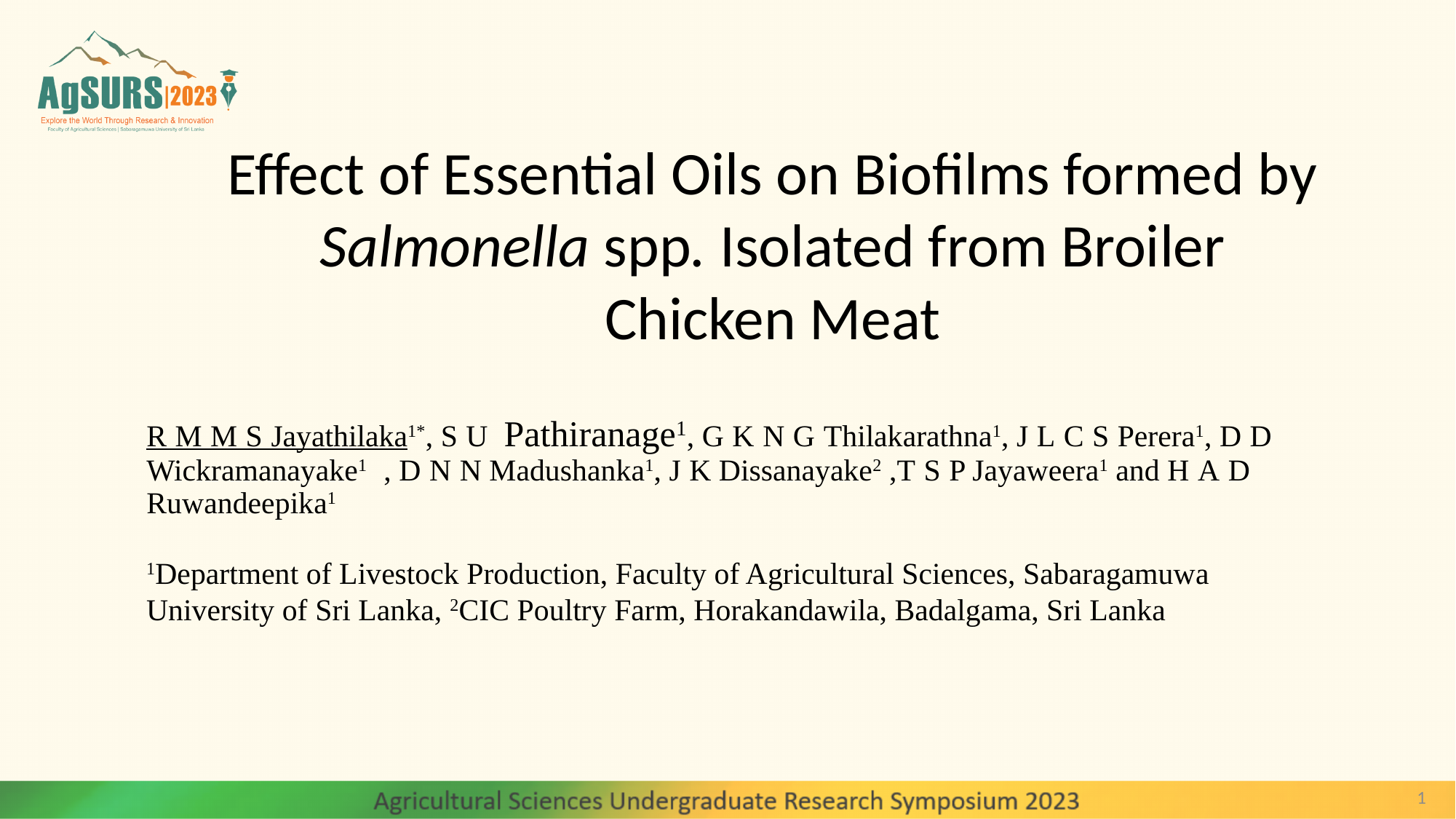

# Effect of Essential Oils on Biofilms formed by Salmonella spp. Isolated from Broiler Chicken Meat
R M M S Jayathilaka1*, S U  Pathiranage1, G K N G Thilakarathna1, J L C S Perera1, D D Wickramanayake1  , D N N Madushanka1, J K Dissanayake2 ,T S P Jayaweera1 and H A D Ruwandeepika1
1Department of Livestock Production, Faculty of Agricultural Sciences, Sabaragamuwa University of Sri Lanka, 2CIC Poultry Farm, Horakandawila, Badalgama, Sri Lanka
1